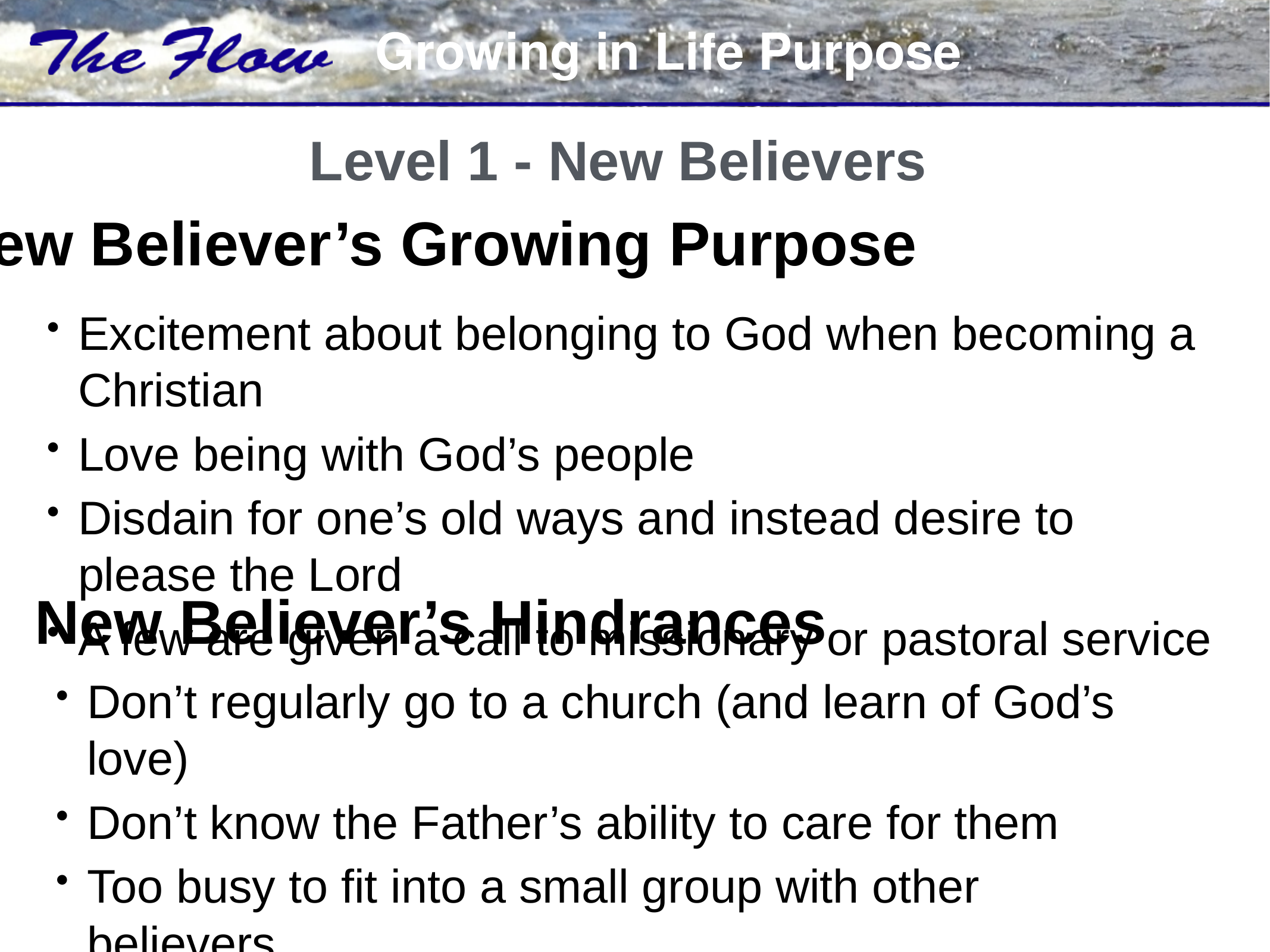

Level 1 - New Believers
New Believer’s Growing Purpose
Excitement about belonging to God when becoming a Christian
Love being with God’s people
Disdain for one’s old ways and instead desire to please the Lord
A few are given a call to missionary or pastoral service
New Believer’s Hindrances
Don’t regularly go to a church (and learn of God’s love)
Don’t know the Father’s ability to care for them
Too busy to fit into a small group with other believers
Feel so guilty that they avoid God and the church